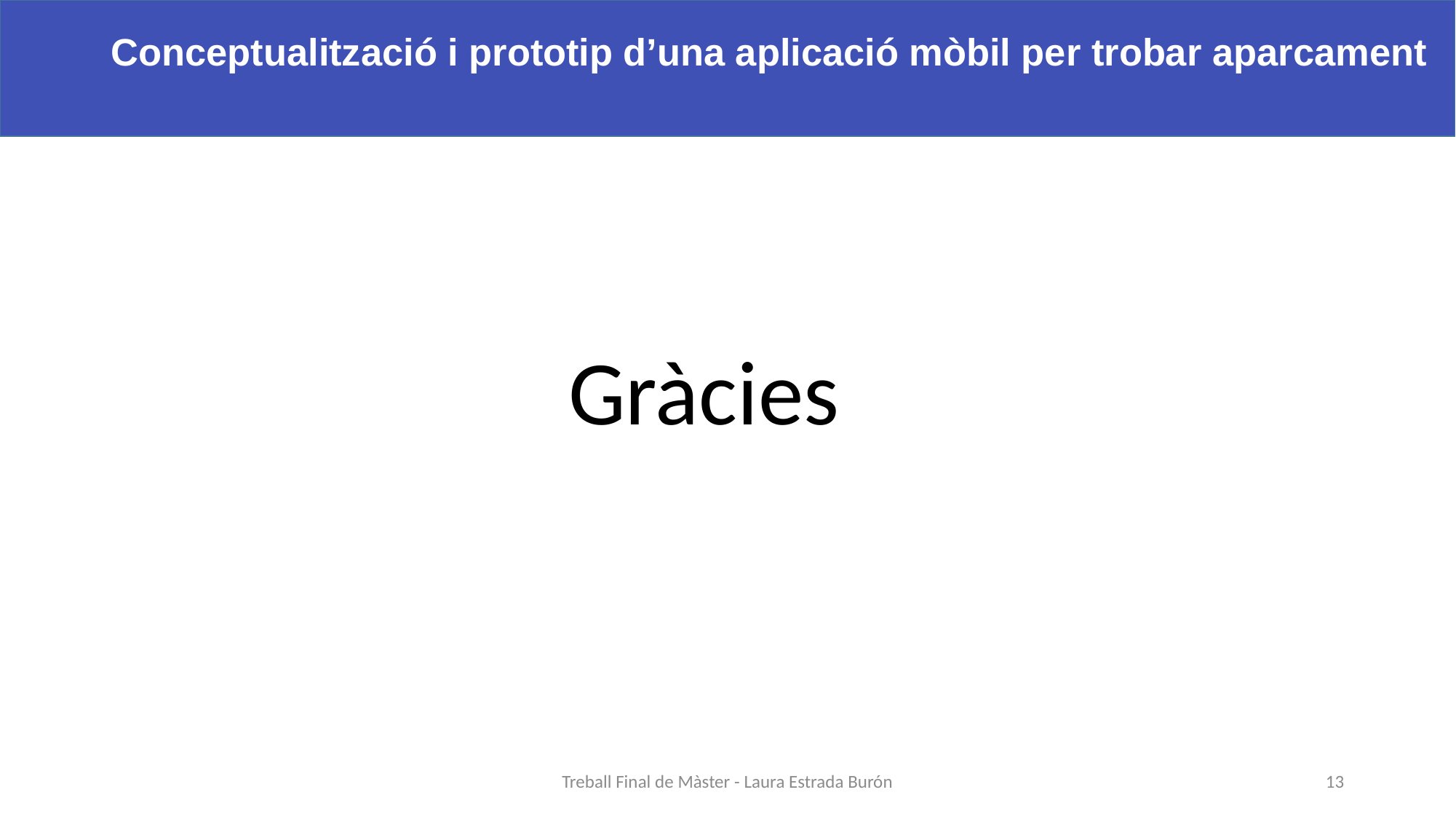

Conceptualització i prototip d’una aplicació mòbil per trobar aparcament
Gràcies

Treball Final de Màster - Laura Estrada Burón
13